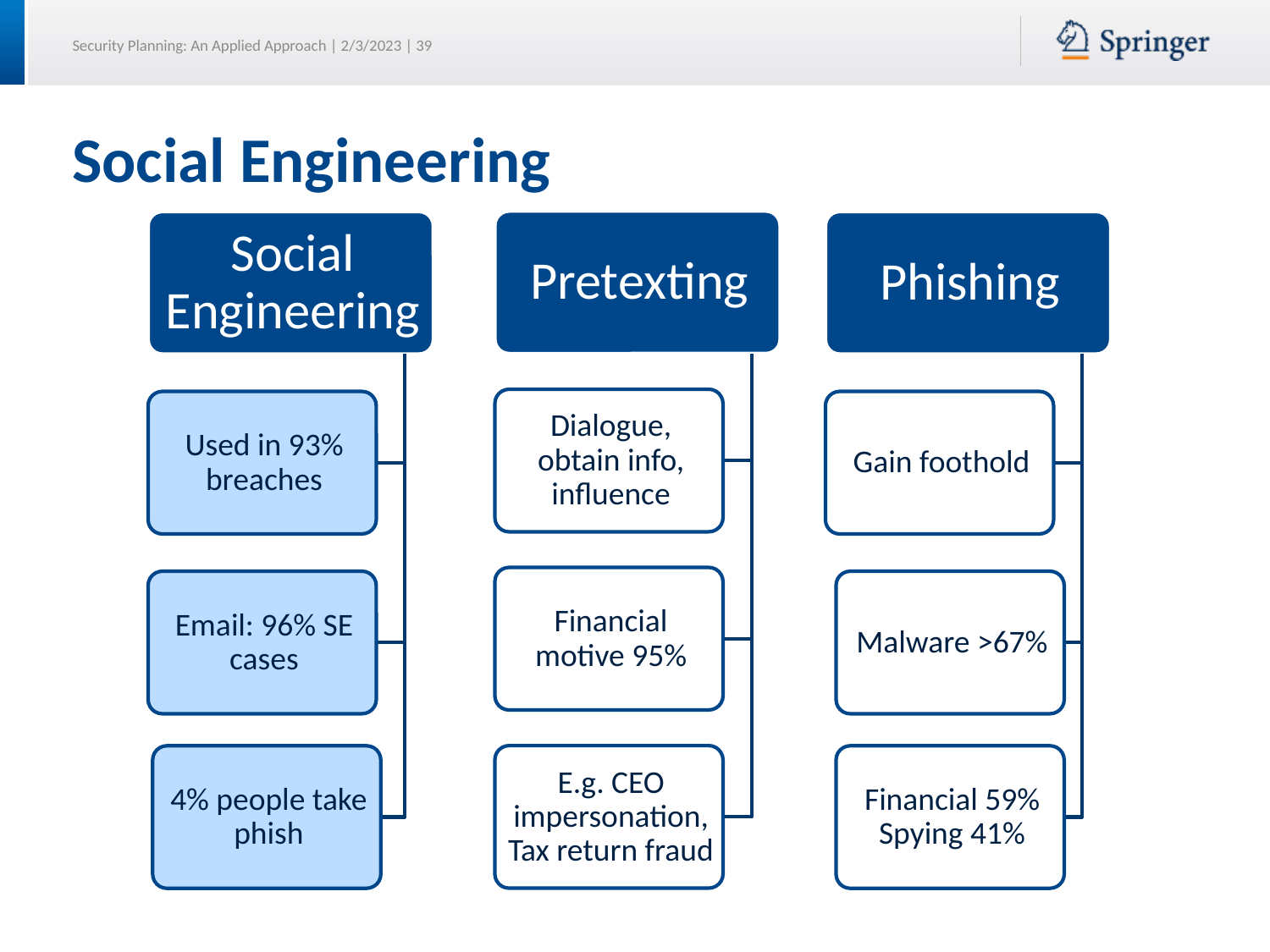

# Social Engineering
Social Engineering
Used in 93% breaches
Email: 96% SE cases
4% people take phish
Pretexting
Dialogue, obtain info, influence
Financial motive 95%
E.g. CEO impersonation, Tax return fraud
Phishing
Gain foothold
Malware >67%
Financial 59% Spying 41%